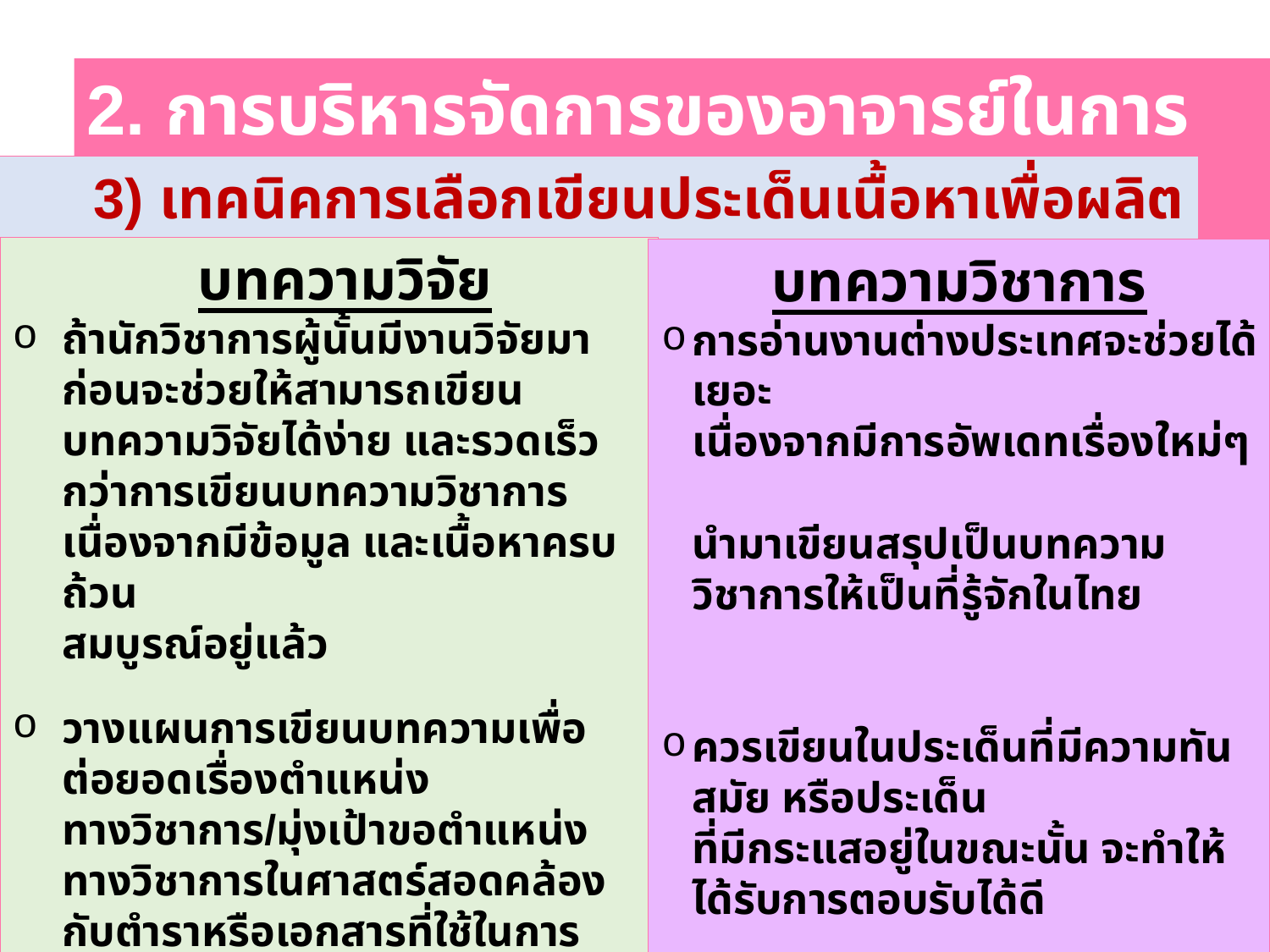

2. การบริหารจัดการของอาจารย์ในการผลิตงาน
3) เทคนิคการเลือกเขียนประเด็นเนื้อหาเพื่อผลิตบทความวิจัย/บทความวิชาการ
บทความวิจัย
ถ้านักวิชาการผู้นั้นมีงานวิจัยมาก่อนจะช่วยให้สามารถเขียนบทความวิจัยได้ง่าย และรวดเร็วกว่าการเขียนบทความวิชาการ เนื่องจากมีข้อมูล และเนื้อหาครบถ้วน
สมบูรณ์อยู่แล้ว

วางแผนการเขียนบทความเพื่อต่อยอดเรื่องตำแหน่ง
ทางวิชาการ/มุ่งเป้าขอตำแหน่งทางวิชาการในศาสตร์สอดคล้องกับตำราหรือเอกสารที่ใช้ในการสอน

เขียนเกี่ยวข้องกับประเด็นที่เกี่ยวข้องกับวิชาที่เราสอน
เพราะเราต้องหาข้อมูลหรือเอกสารประกอบการสอนอยู่แล้ว จะช่วยให้หาข้อมูลได้เร็วขึ้น

บทความวิชาการ
การอ่านงานต่างประเทศจะช่วยได้เยอะ
เนื่องจากมีการอัพเดทเรื่องใหม่ๆ
นำมาเขียนสรุปเป็นบทความวิชาการให้เป็นที่รู้จักในไทย

ควรเขียนในประเด็นที่มีความทันสมัย หรือประเด็น
ที่มีกระแสอยู่ในขณะนั้น จะทำให้ได้รับการตอบรับได้ดี

ใช้การทบทวนวรรณกรรมในเรื่องที่สนใจและสรุปประเด็นว่าเขาทำถึงไหนแล้ว จึงศึกษาต่อยอดงานนั้น ๆ